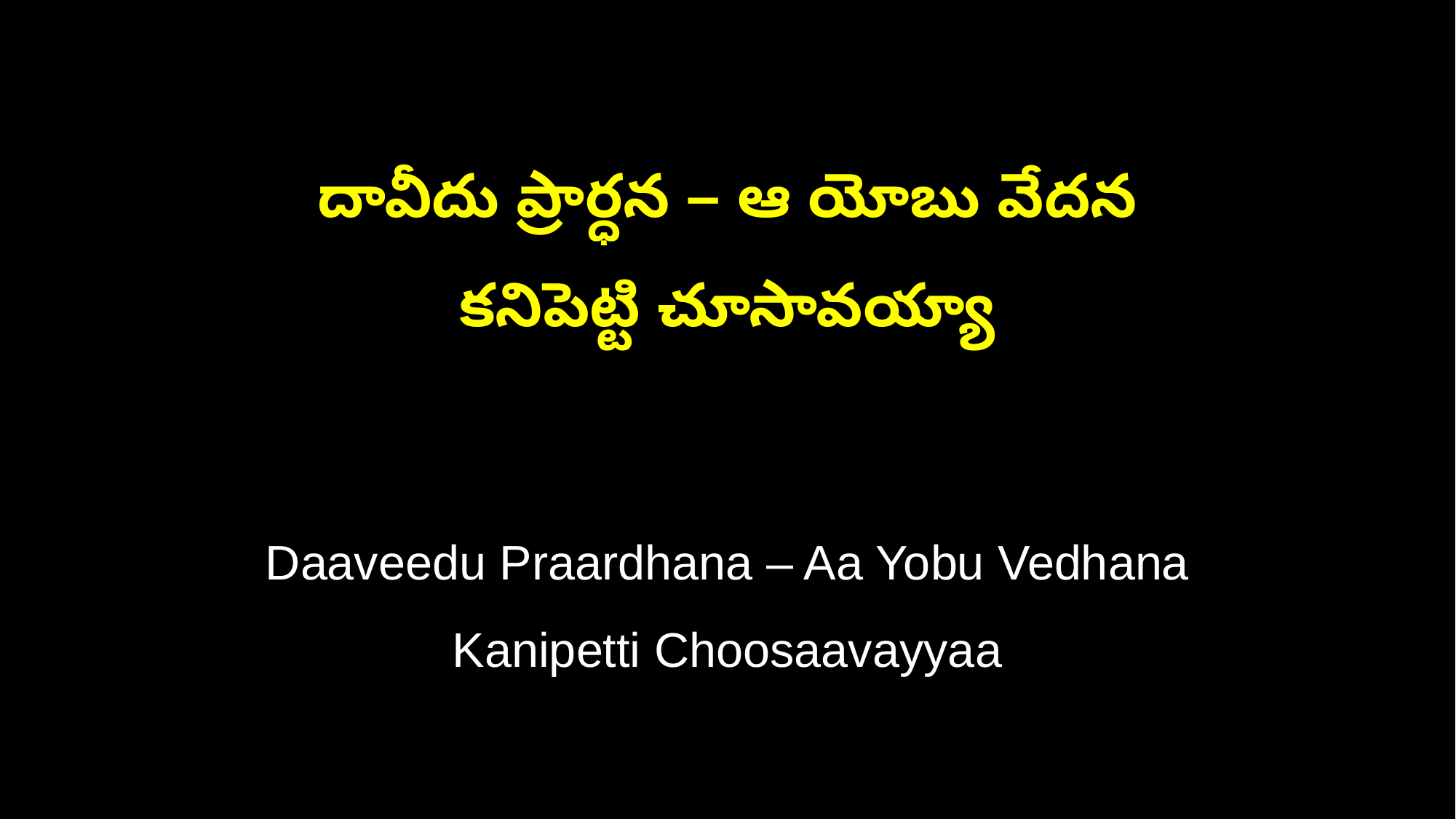

దావీదు ప్రార్ధన – ఆ యోబు వేదన
కనిపెట్టి చూసావయ్యా
Daaveedu Praardhana – Aa Yobu Vedhana
Kanipetti Choosaavayyaa